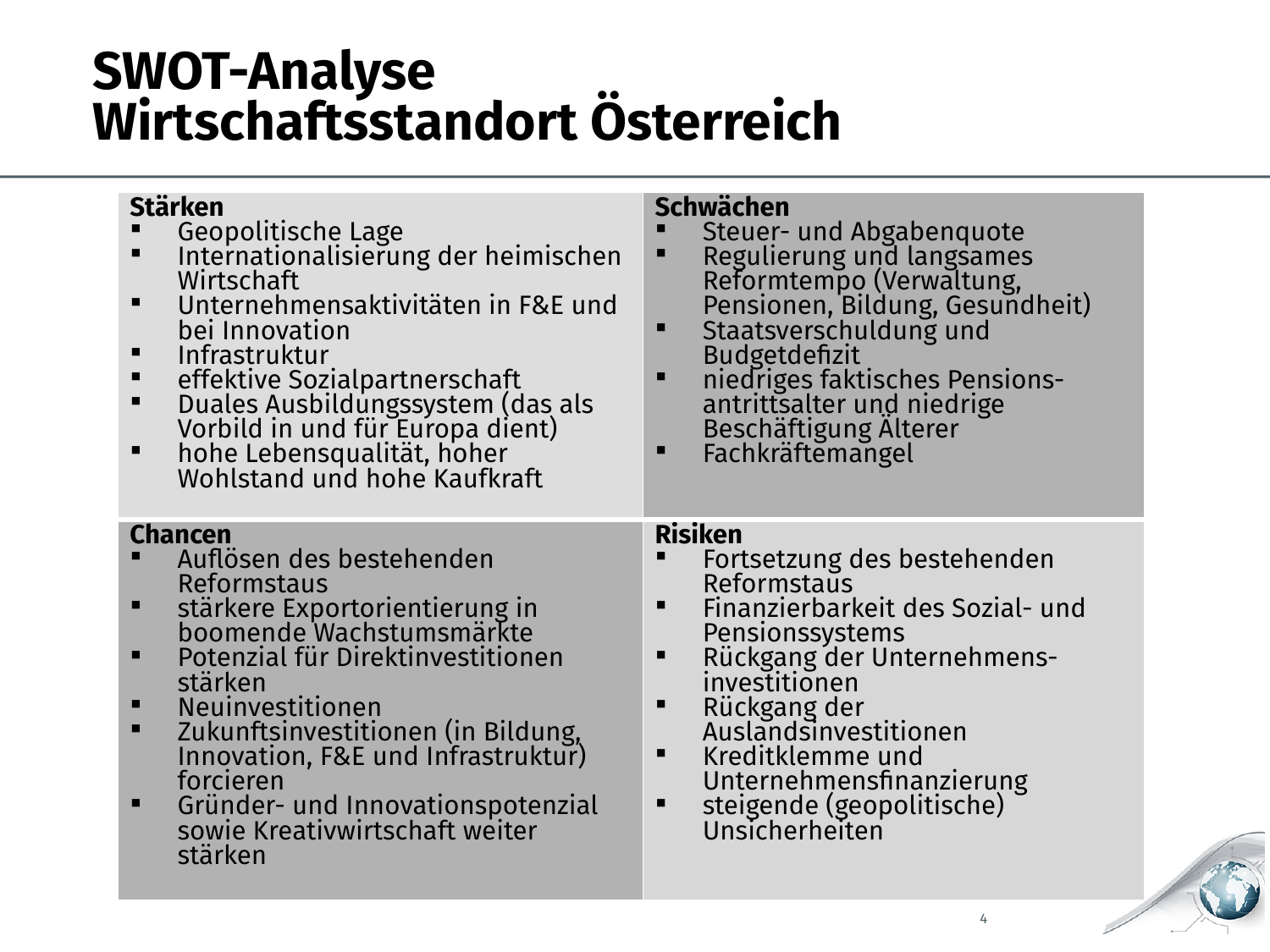

# SWOT-Analyse Wirtschaftsstandort Österreich
| Stärken Geopolitische Lage Internationalisierung der heimischen Wirtschaft Unternehmensaktivitäten in F&E und bei Innovation Infrastruktur effektive Sozialpartnerschaft Duales Ausbildungssystem (das als Vorbild in und für Europa dient) hohe Lebensqualität, hoher Wohlstand und hohe Kaufkraft | Schwächen Steuer- und Abgabenquote Regulierung und langsames Reformtempo (Verwaltung, Pensionen, Bildung, Gesundheit) Staatsverschuldung und Budgetdefizit niedriges faktisches Pensions-antrittsalter und niedrige Beschäftigung Älterer Fachkräftemangel |
| --- | --- |
| Chancen Auflösen des bestehenden Reformstaus stärkere Exportorientierung in boomende Wachstumsmärkte Potenzial für Direktinvestitionen stärken Neuinvestitionen Zukunftsinvestitionen (in Bildung, Innovation, F&E und Infrastruktur) forcieren Gründer- und Innovationspotenzial sowie Kreativwirtschaft weiter stärken | Risiken Fortsetzung des bestehenden Reformstaus Finanzierbarkeit des Sozial- und Pensionssystems Rückgang der Unternehmens-investitionen Rückgang der Auslandsinvestitionen Kreditklemme und Unternehmensfinanzierung steigende (geopolitische) Unsicherheiten |
4